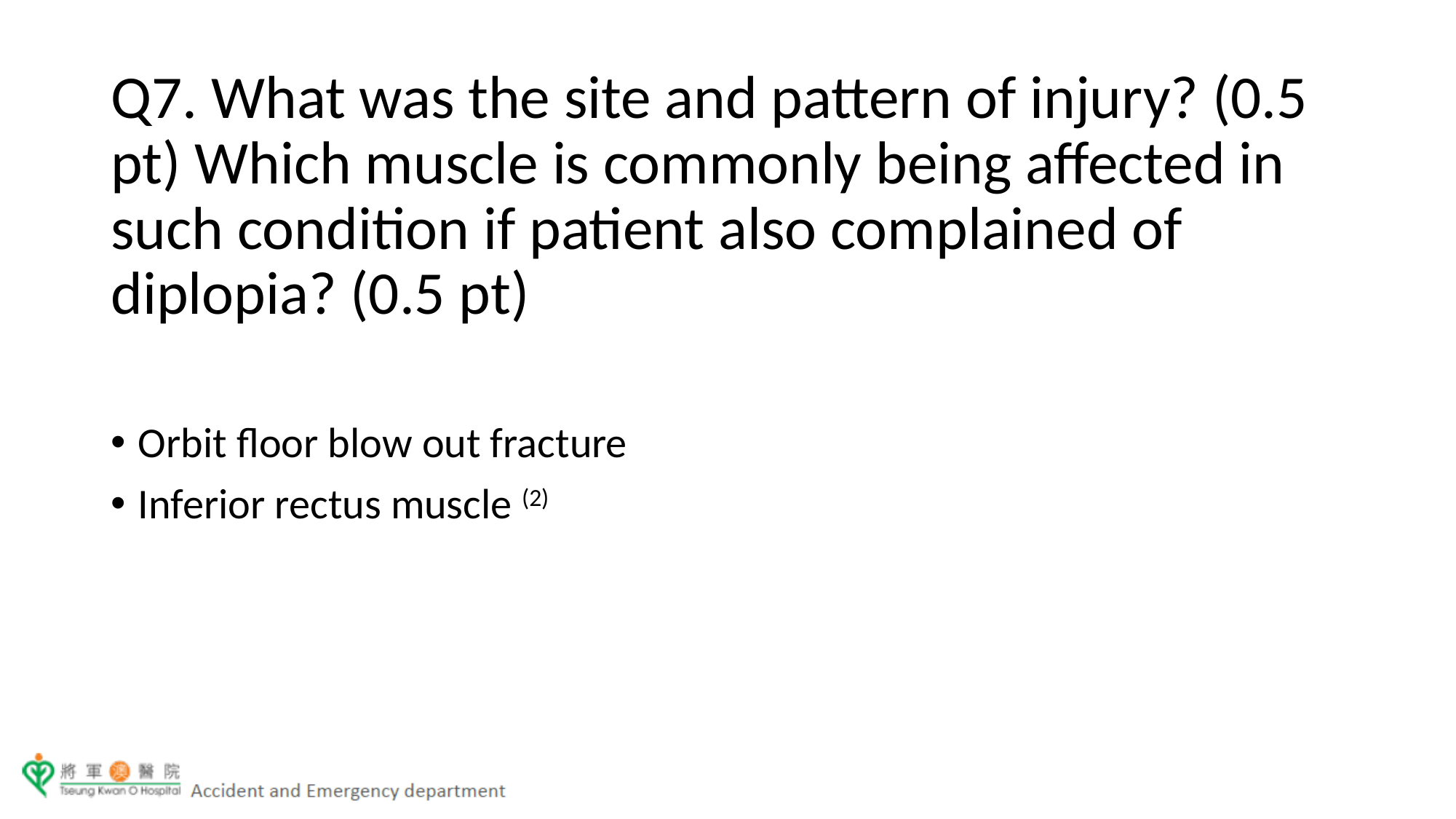

Q7. What was the site and pattern of injury? (0.5 pt) Which muscle is commonly being affected in such condition if patient also complained of diplopia? (0.5 pt)

Orbit floor blow out fracture
Inferior rectus muscle (2)